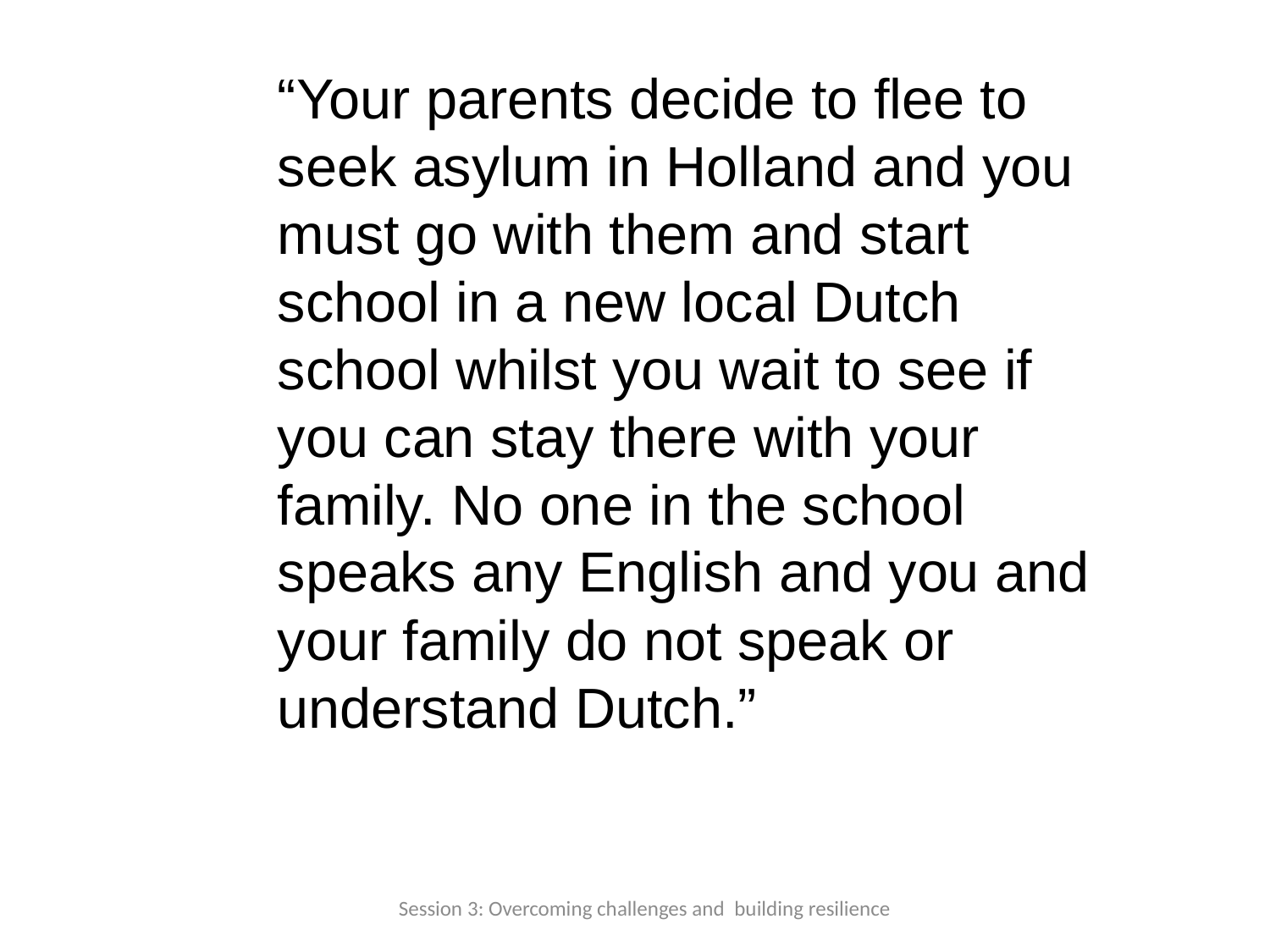

“Your parents decide to flee to seek asylum in Holland and you must go with them and start school in a new local Dutch school whilst you wait to see if you can stay there with your family. No one in the school speaks any English and you and your family do not speak or understand Dutch.”
Session 3: Overcoming challenges and  building resilience